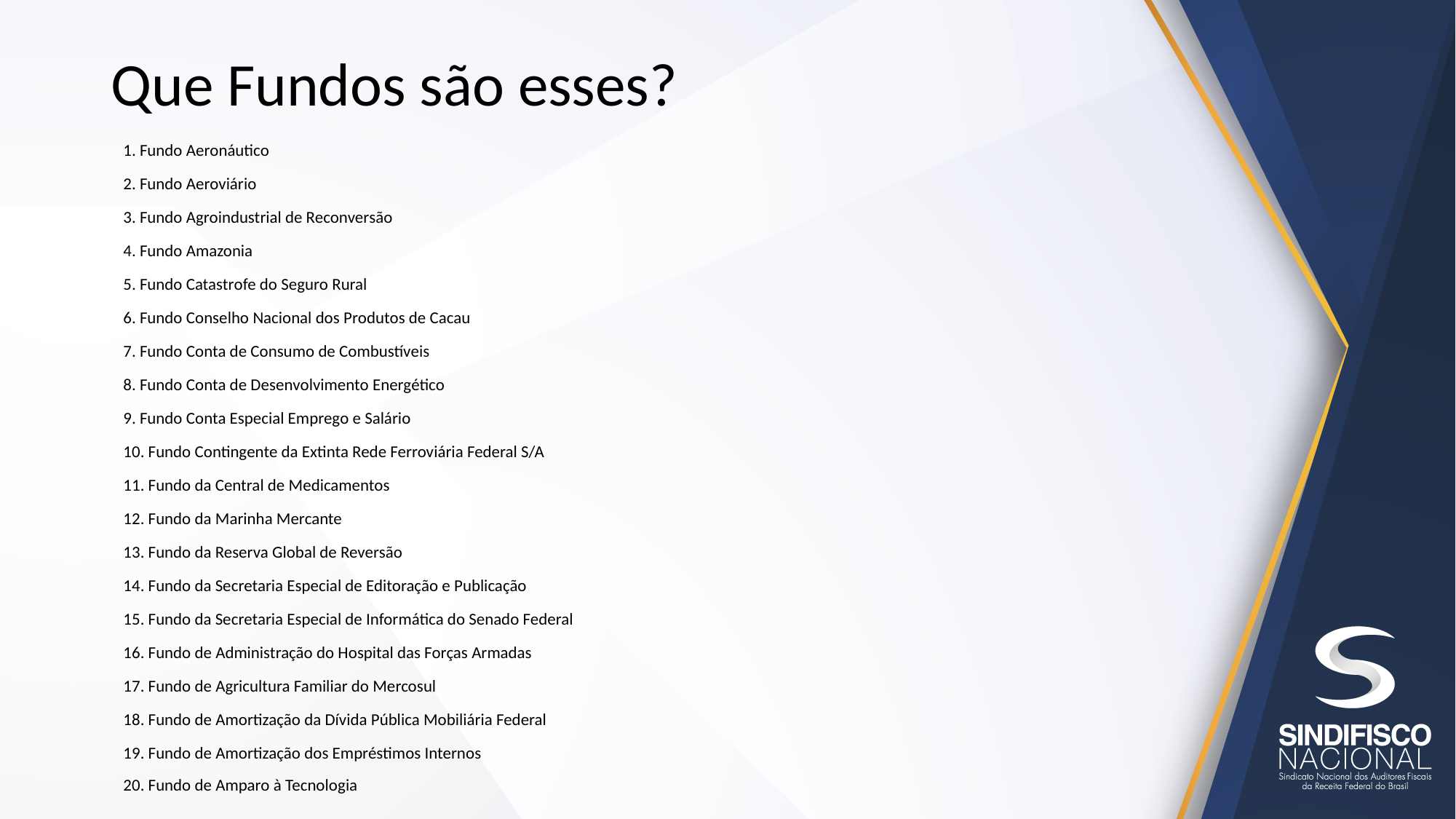

# Que Fundos são esses?
1. Fundo Aeronáutico
2. Fundo Aeroviário
3. Fundo Agroindustrial de Reconversão
4. Fundo Amazonia
5. Fundo Catastrofe do Seguro Rural
6. Fundo Conselho Nacional dos Produtos de Cacau
7. Fundo Conta de Consumo de Combustíveis
8. Fundo Conta de Desenvolvimento Energético
9. Fundo Conta Especial Emprego e Salário
10. Fundo Contingente da Extinta Rede Ferroviária Federal S/A
11. Fundo da Central de Medicamentos
12. Fundo da Marinha Mercante
13. Fundo da Reserva Global de Reversão
14. Fundo da Secretaria Especial de Editoração e Publicação
15. Fundo da Secretaria Especial de Informática do Senado Federal
16. Fundo de Administração do Hospital das Forças Armadas
17. Fundo de Agricultura Familiar do Mercosul
18. Fundo de Amortização da Dívida Pública Mobiliária Federal
19. Fundo de Amortização dos Empréstimos Internos
20. Fundo de Amparo à Tecnologia